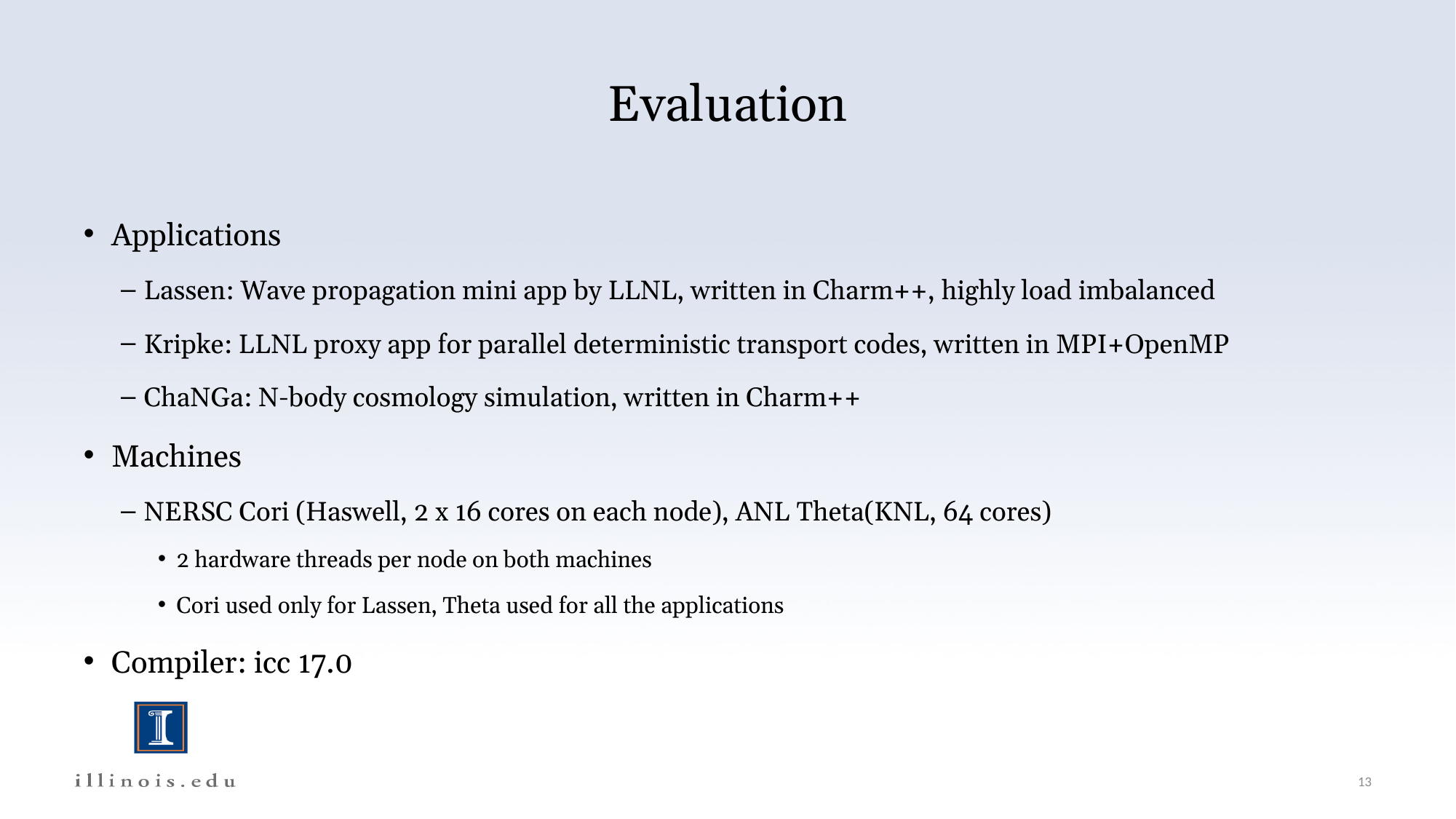

# Evaluation
Applications
Lassen: Wave propagation mini app by LLNL, written in Charm++, highly load imbalanced
Kripke: LLNL proxy app for parallel deterministic transport codes, written in MPI+OpenMP
ChaNGa: N-body cosmology simulation, written in Charm++
Machines
NERSC Cori (Haswell, 2 x 16 cores on each node), ANL Theta(KNL, 64 cores)
2 hardware threads per node on both machines
Cori used only for Lassen, Theta used for all the applications
Compiler: icc 17.0
13